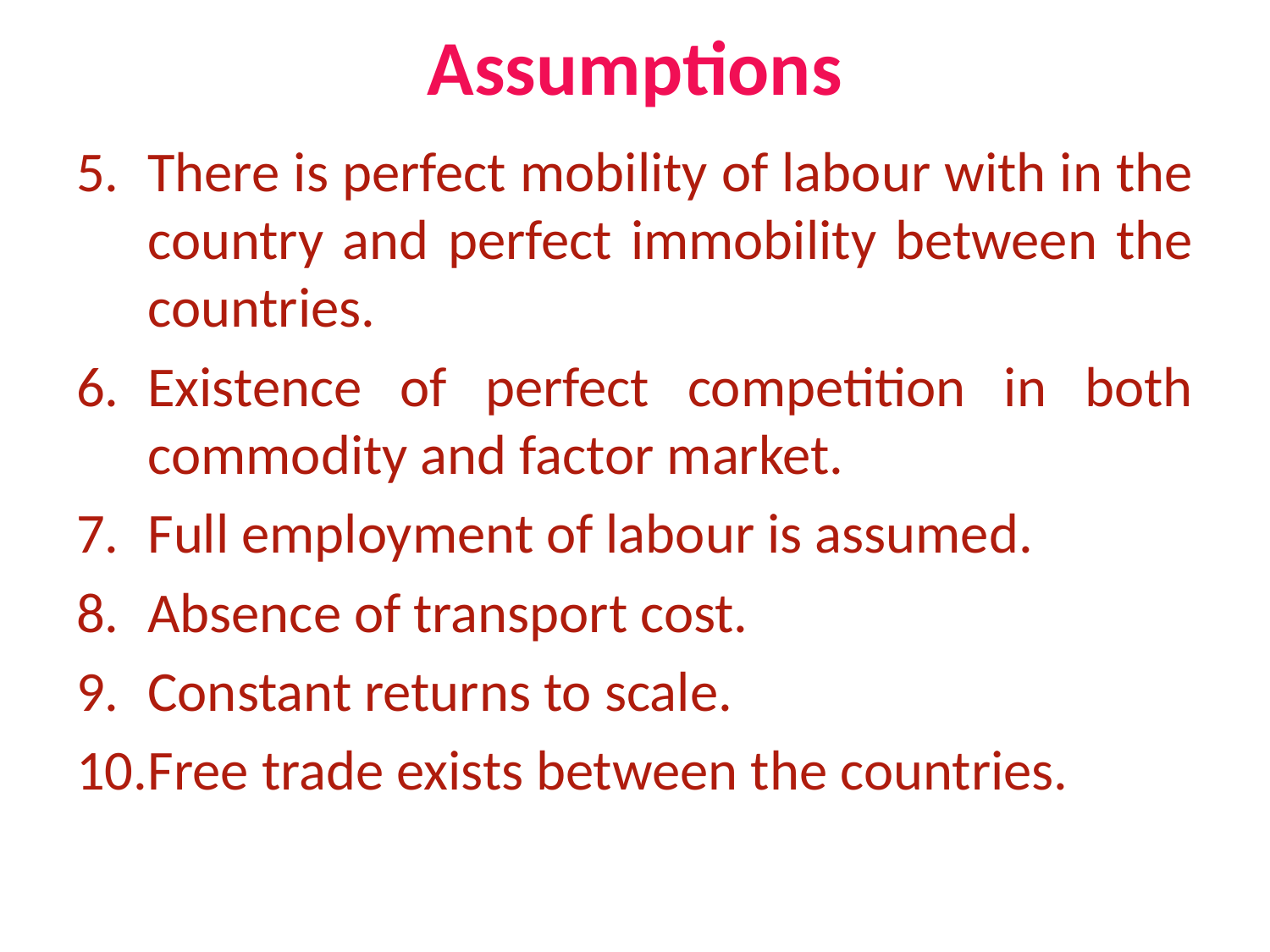

# Assumptions
There is perfect mobility of labour with in the country and perfect immobility between the countries.
Existence of perfect competition in both commodity and factor market.
Full employment of labour is assumed.
Absence of transport cost.
Constant returns to scale.
Free trade exists between the countries.